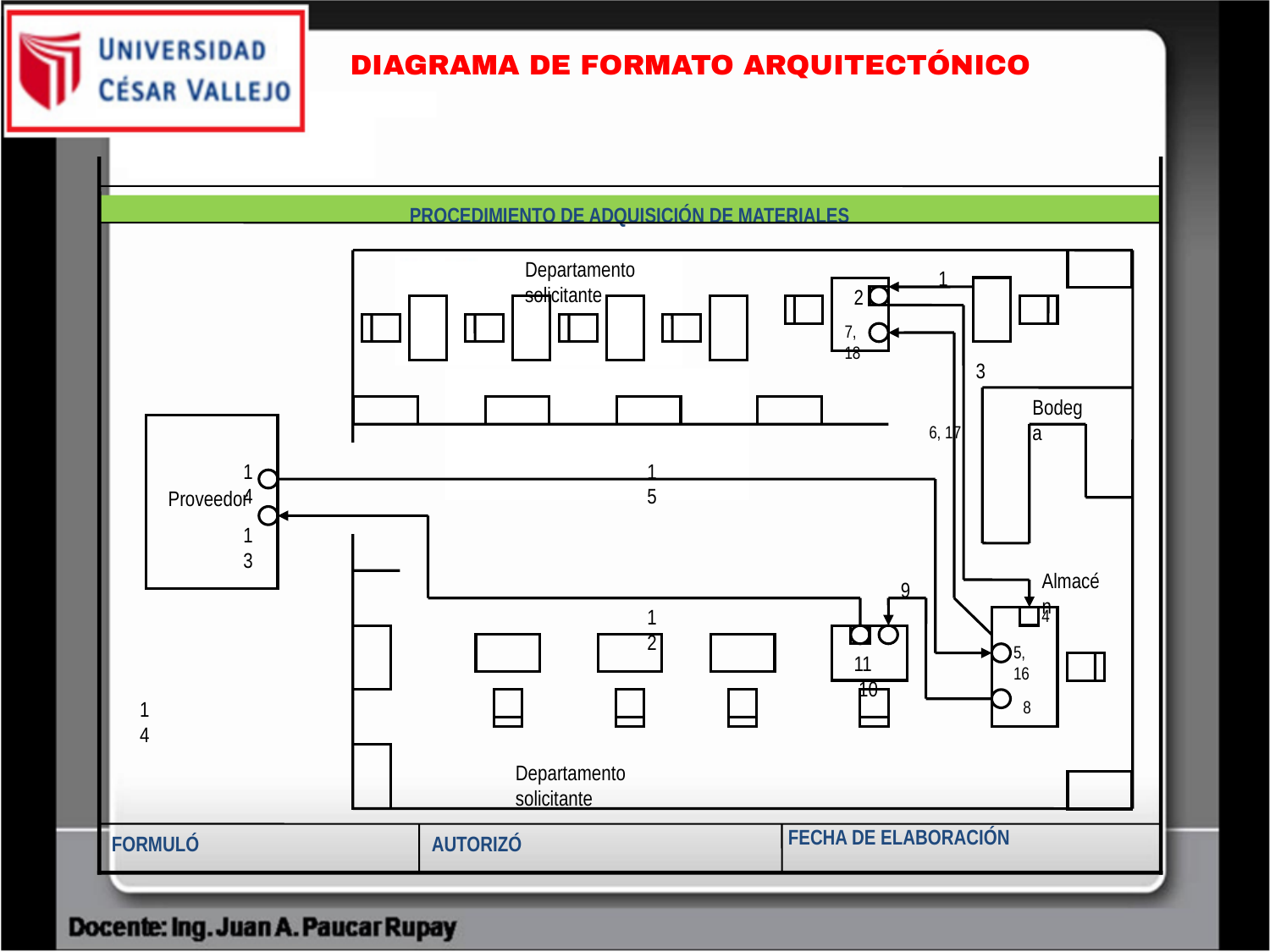

# DIAGRAMA DE FORMATO ARQUITECTÓNICO

PROCEDIMIENTO DE ADQUISICIÓN DE MATERIALES

Departamento solicitante

1

2

7, 18

3

Bodega

6, 17

14
15

Proveedor

13

Almacén

9

12

4

5, 16
11      10

14

8

Departamento solicitante

FECHA DE ELABORACIÓN
FORMULÓ

AUTORIZÓ